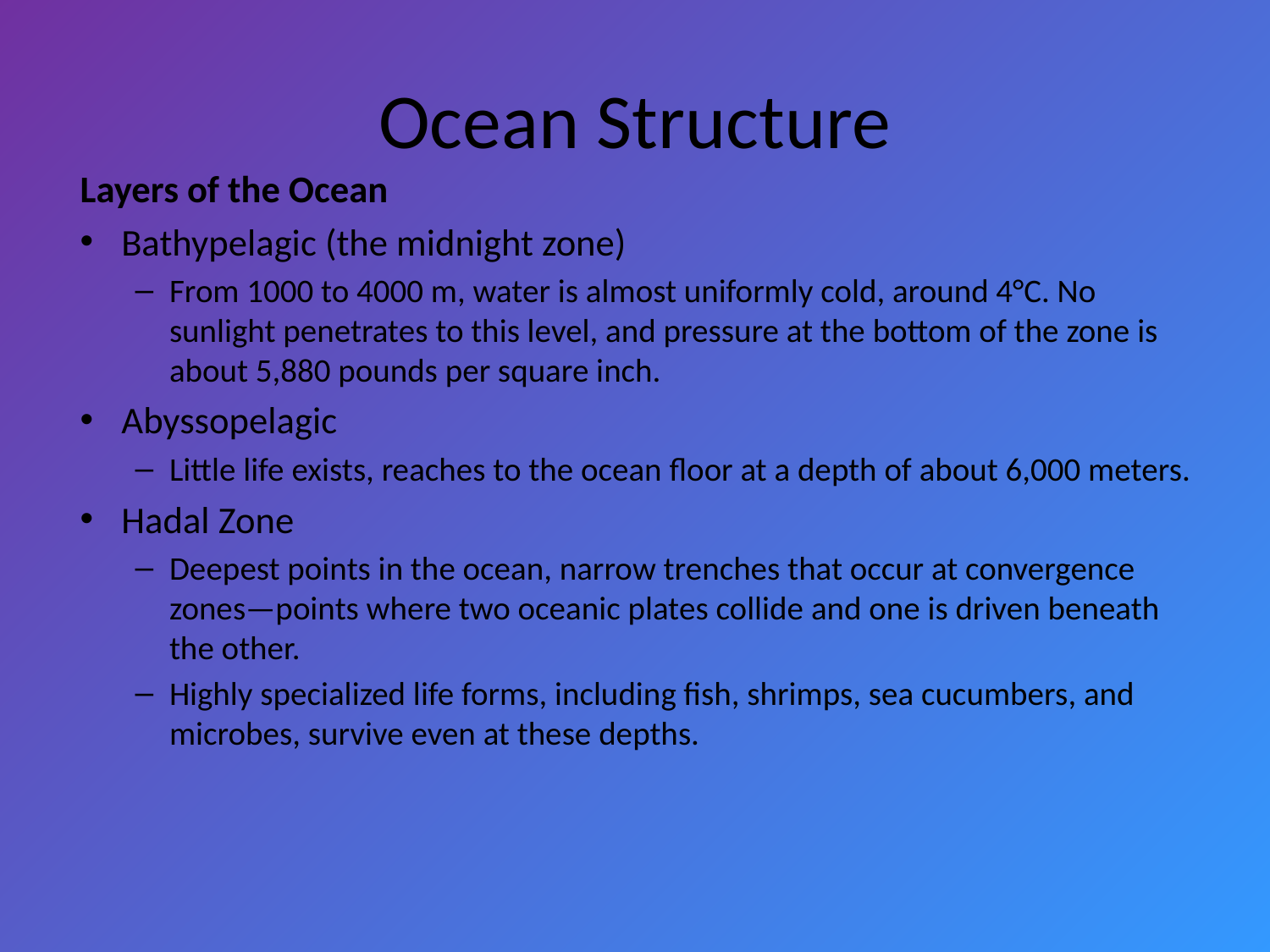

# Ocean Structure
Layers of the Ocean
Bathypelagic (the midnight zone)
From 1000 to 4000 m, water is almost uniformly cold, around 4°C. No sunlight penetrates to this level, and pressure at the bottom of the zone is about 5,880 pounds per square inch.
Abyssopelagic
Little life exists, reaches to the ocean floor at a depth of about 6,000 meters.
Hadal Zone
Deepest points in the ocean, narrow trenches that occur at convergence zones—points where two oceanic plates collide and one is driven beneath the other.
Highly specialized life forms, including fish, shrimps, sea cucumbers, and microbes, survive even at these depths.